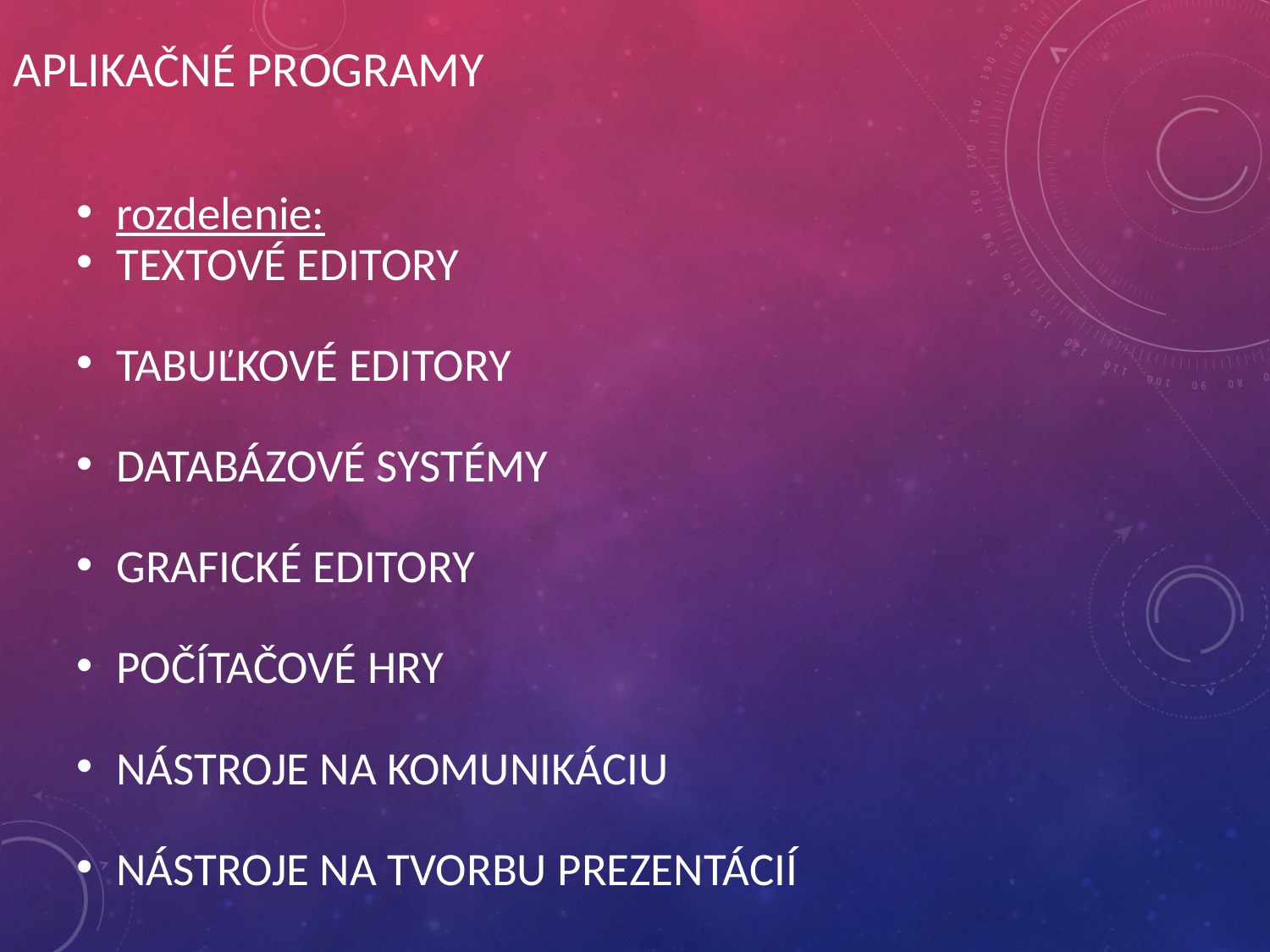

# Aplikačné programy

rozdelenie:
TEXTOVÉ EDITORY

TABUĽKOVÉ EDITORY

DATABÁZOVÉ SYSTÉMY

GRAFICKÉ EDITORY

POČÍTAČOVÉ HRY

NÁSTROJE NA KOMUNIKÁCIU

NÁSTROJE NA TVORBU PREZENTÁCIÍ